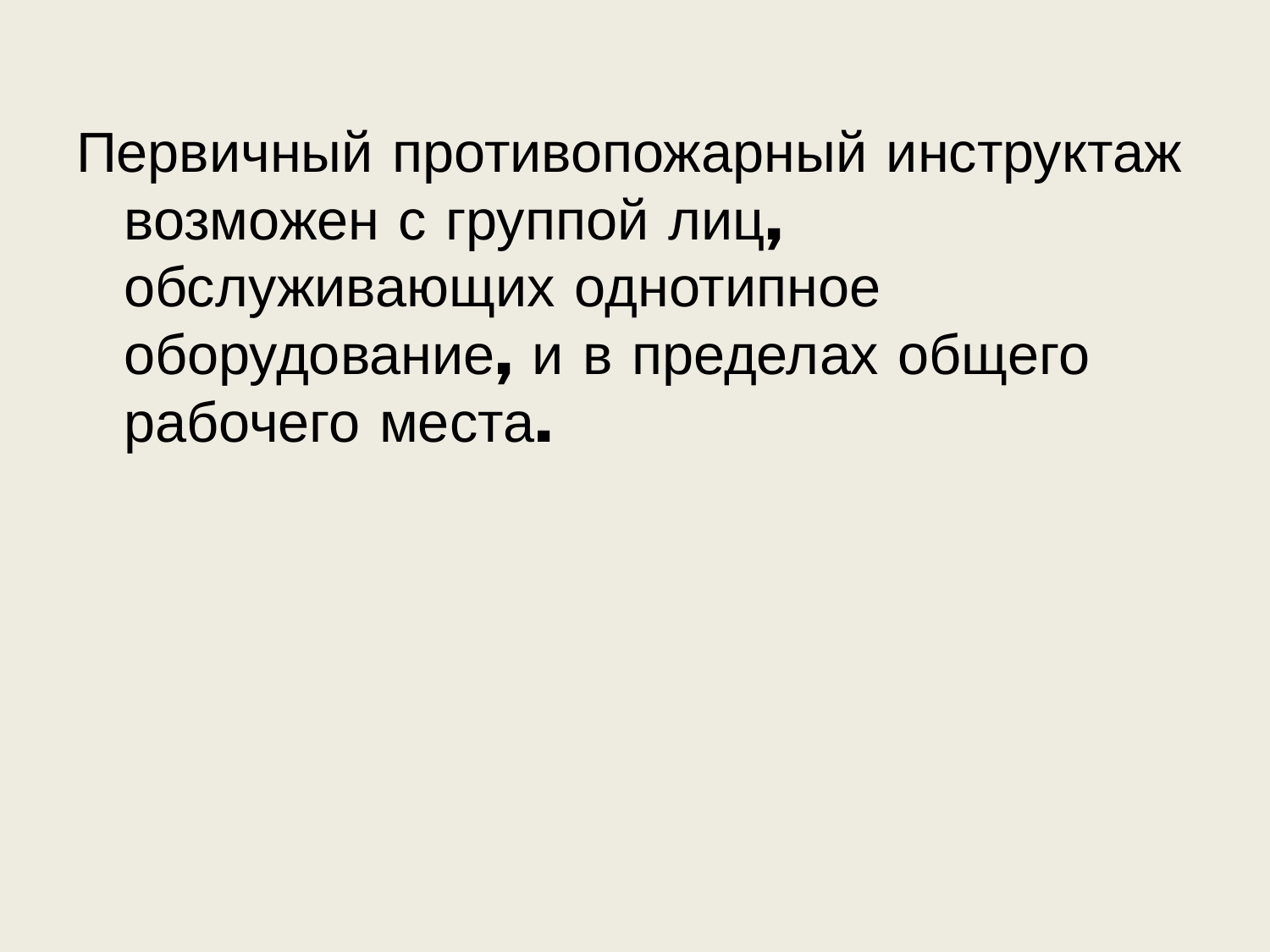

Первичный противопожарный инструктаж возможен с группой лиц, обслуживающих однотипное оборудование, и в пределах общего рабочего места.